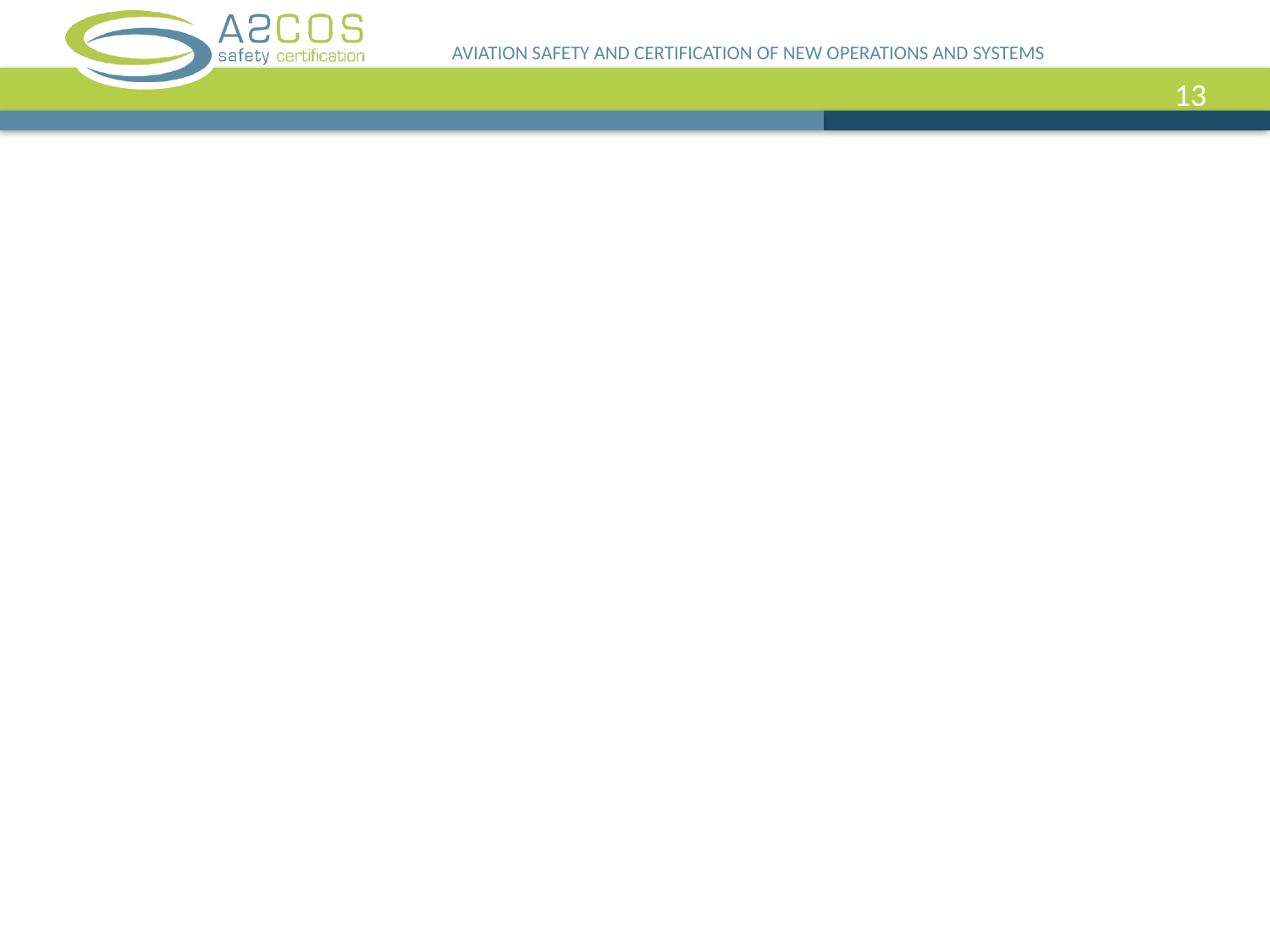

AVIATION SAFETY AND CERTIFICATION OF NEW OPERATIONS AND SYSTEMS
13
#